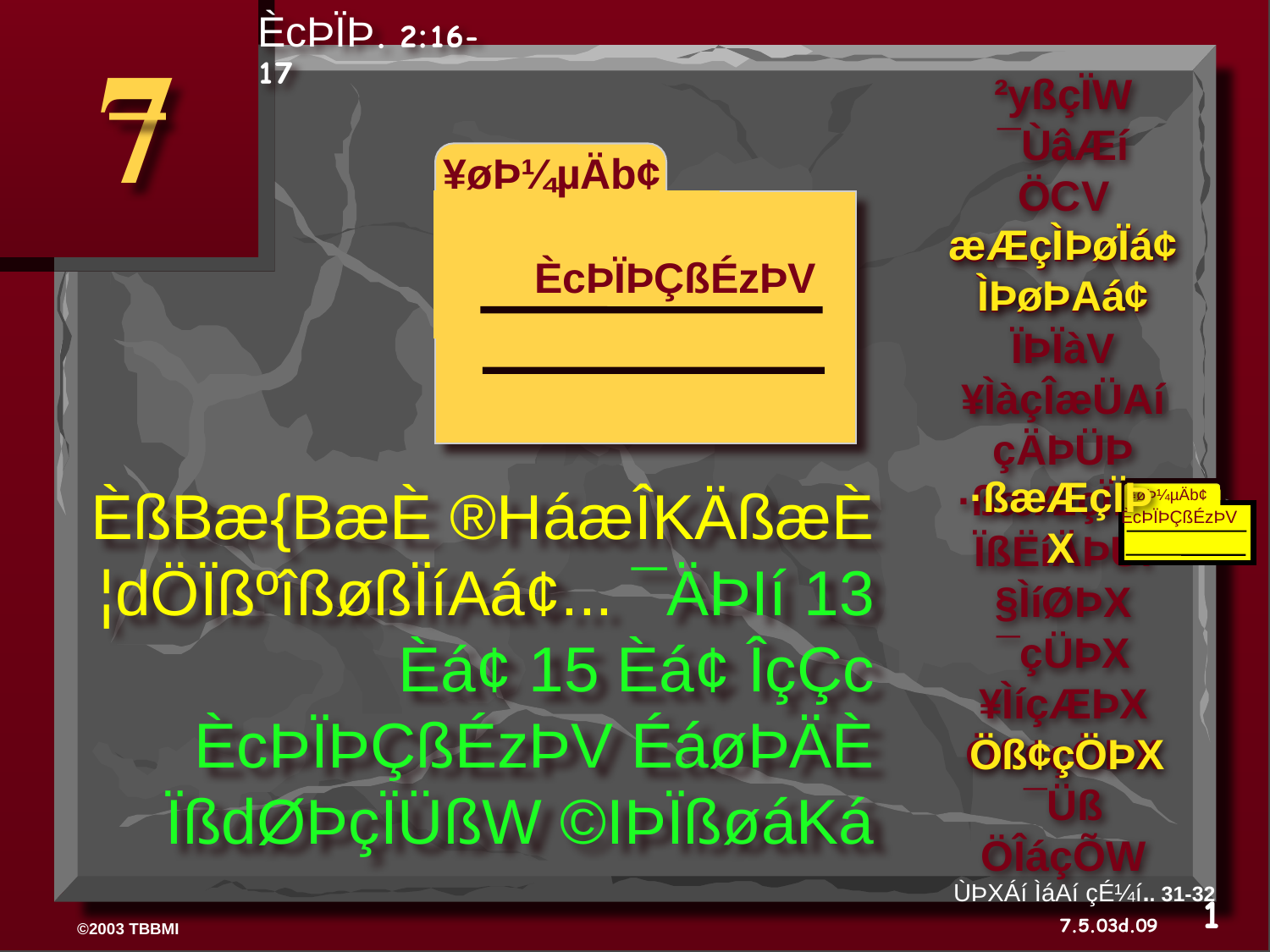

ÈcÞÏÞ. 2:16-17

7
²yßçÏW
¯ÙâÆí
ÖCV
æÆçÌÞøÏá¢ ÌÞøÞAá¢
ÏÞÏàV
¥ÌàçÎæÜAí
çÄÞÜÞ
·ßæÆçÏÞX
ÏßËíÄÞÙí
§ÌíØÞX
¯çÜÞX
¥ÌíçÆÞX
Öß¢çÖÞX
¯Üß
ÖÎáçÕW

¥øÞ¼µÄb¢

æÆçÌÞøÏá¢ ÌÞøÞAá¢
ÈcÞÏÞÇßÉzÞV

·ßæÆçÏÞX
ÈßBæ{BæÈ ®HáæÎKÄßæÈ ¦dÖÏßºîßøßÏíAá¢... ¯ÄÞIí 13 Èá¢ 15 Èá¢ ÎçÇc ÈcÞÏÞÇßÉzÞV ÉáøÞÄÈ ÏßdØÞçÏÜßW ©IÞÏßøáKá

¥øÞ¼µÄb¢

ÈcÞÏÞÇßÉzÞV

350

Öß¢çÖÞX
ÙÞXÁí ÌáAí çÉ¼í.. 31-32
1
09